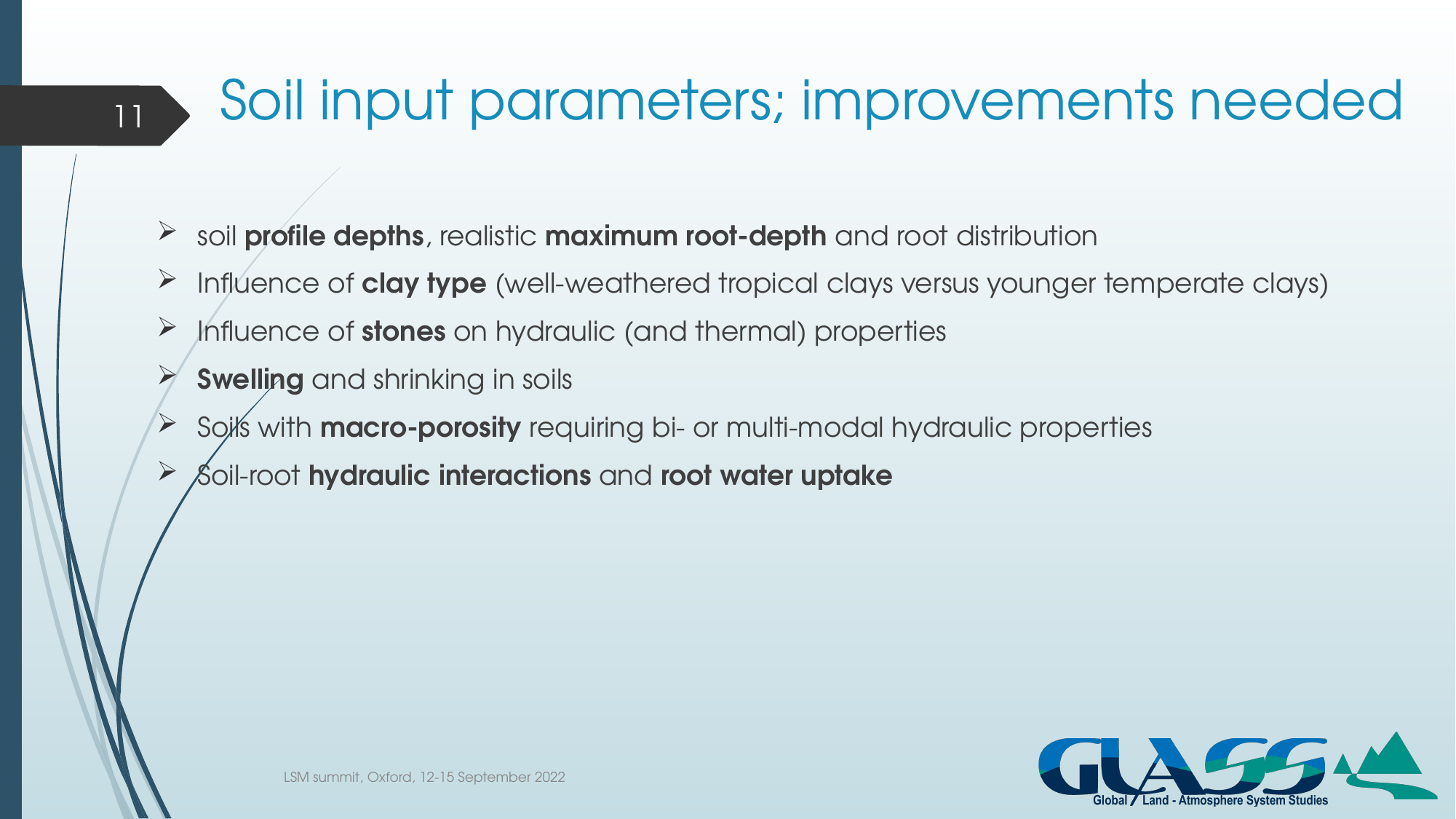

# Soil input parameters; improvements needed
11
soil profile depths, realistic maximum root-depth and root distribution
Influence of clay type (well-weathered tropical clays versus younger temperate clays)
Influence of stones on hydraulic (and thermal) properties
Swelling and shrinking in soils
Soils with macro-porosity requiring bi- or multi-modal hydraulic properties
Soil-root hydraulic interactions and root water uptake

LSM summit, Oxford, 12-15 September 2022